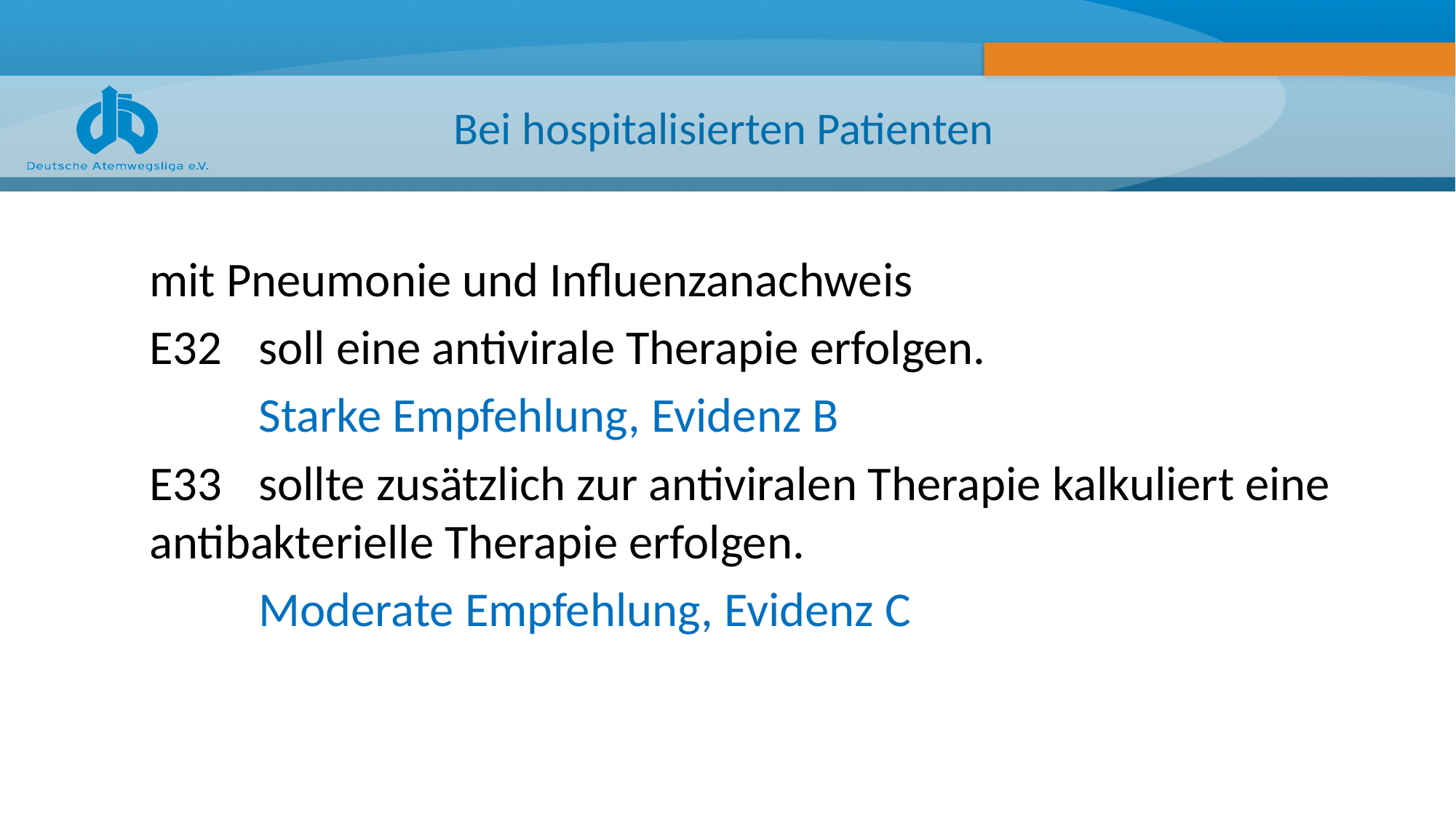

# Bei hospitalisierten Patienten
mit Pneumonie und Influenzanachweis
E32 	soll eine antivirale Therapie erfolgen.
	Starke Empfehlung, Evidenz B
E33 	sollte zusätzlich zur antiviralen Therapie kalkuliert eine 	antibakterielle Therapie erfolgen.
	Moderate Empfehlung, Evidenz C